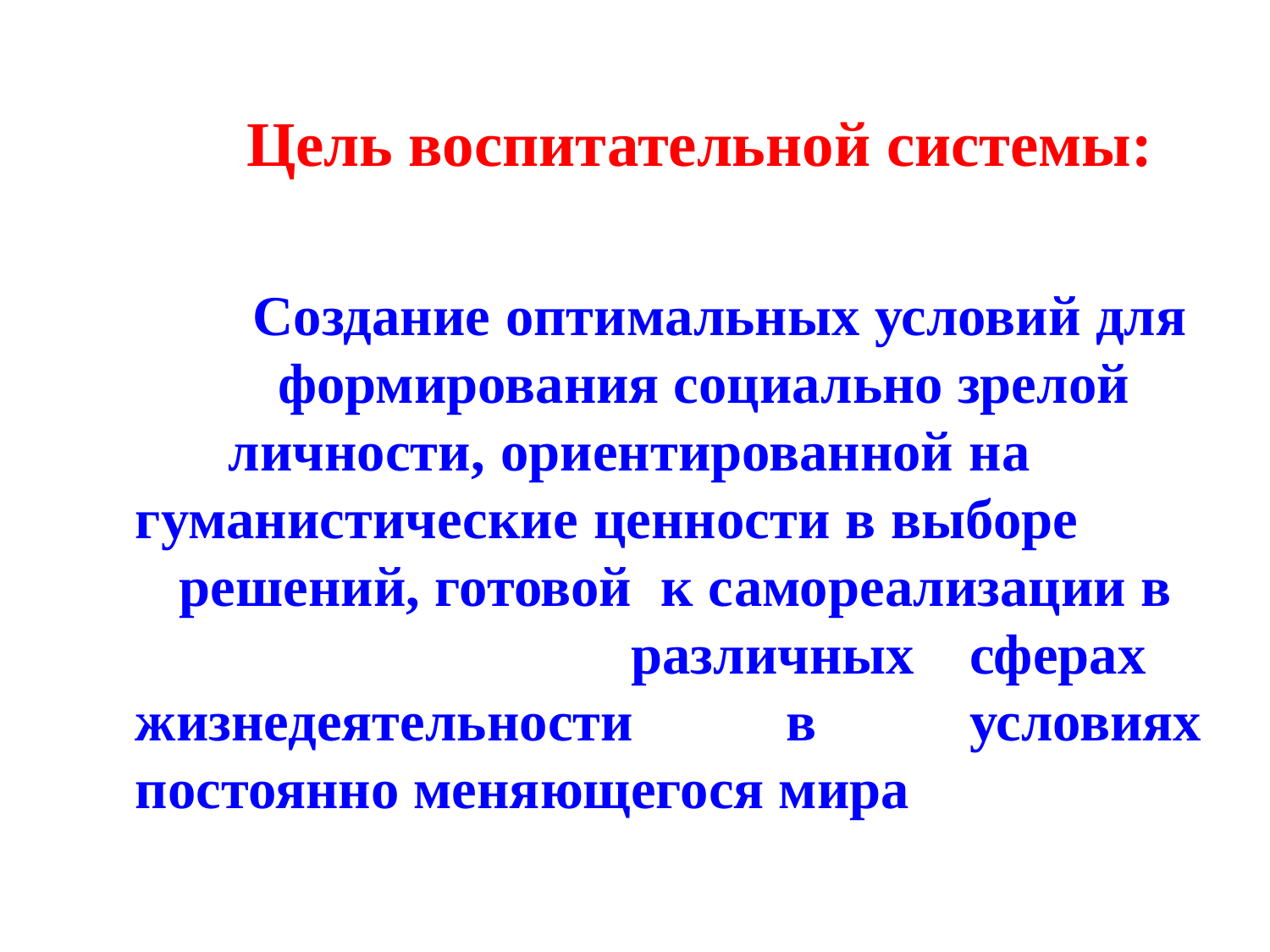

Цель воспитательной системы:

           Создание оптимальных условий для            формирования социально зрелой            личности, ориентированной на            гуманистические ценности в выборе            решений, готовой  к самореализации в            различных сферах  жизнедеятельности в условиях постоянно меняющегося мира